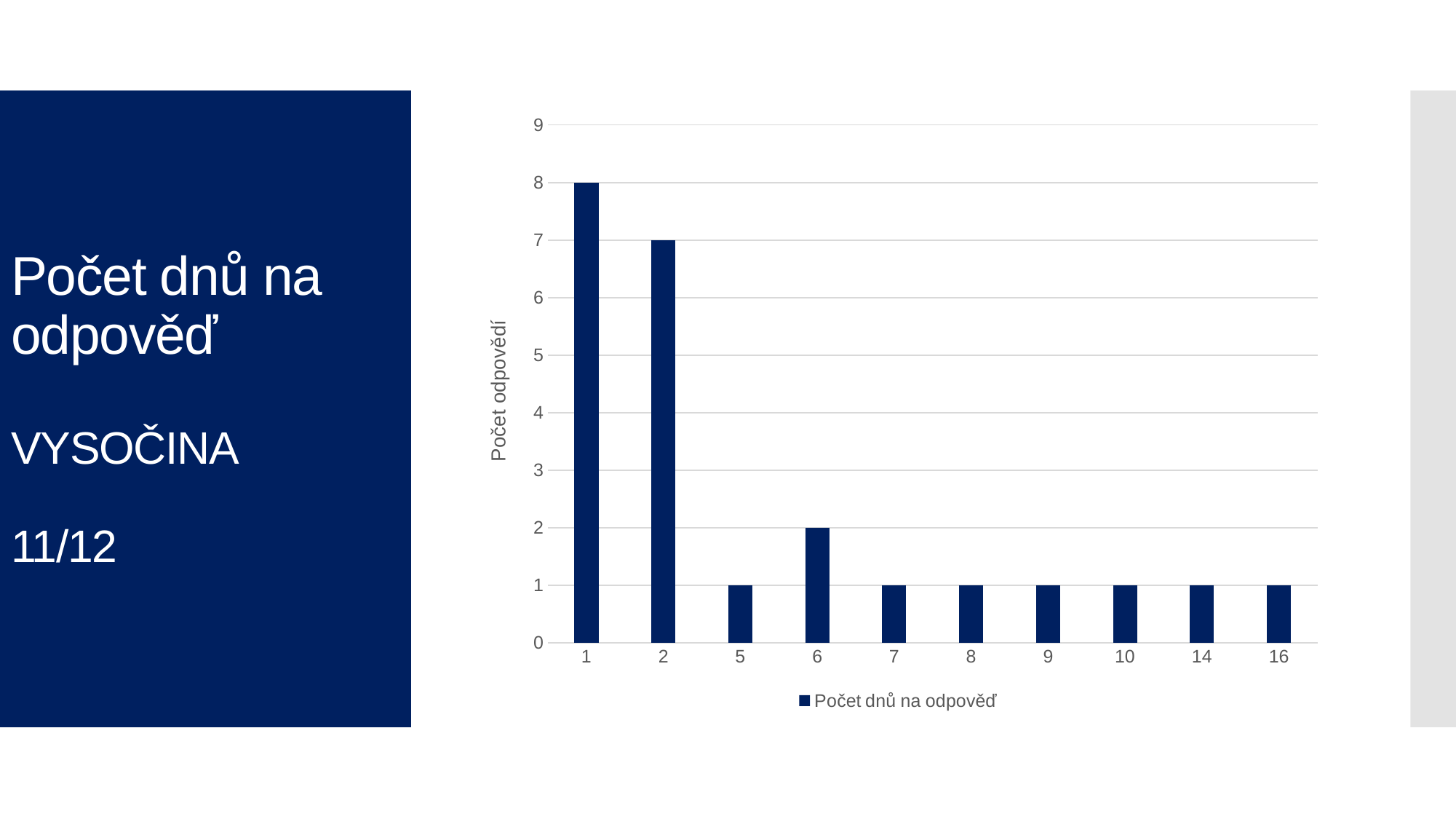

### Chart

| Category | Počet dnů na odpověď |
|---|---|
| 1 | 8.0 |
| 2 | 7.0 |
| 5 | 1.0 |
| 6 | 2.0 |
| 7 | 1.0 |
| 8 | 1.0 |
| 9 | 1.0 |
| 10 | 1.0 |
| 14 | 1.0 |
| 16 | 1.0 |
# Počet dnů na odpověď
VYSOČINA
11/12